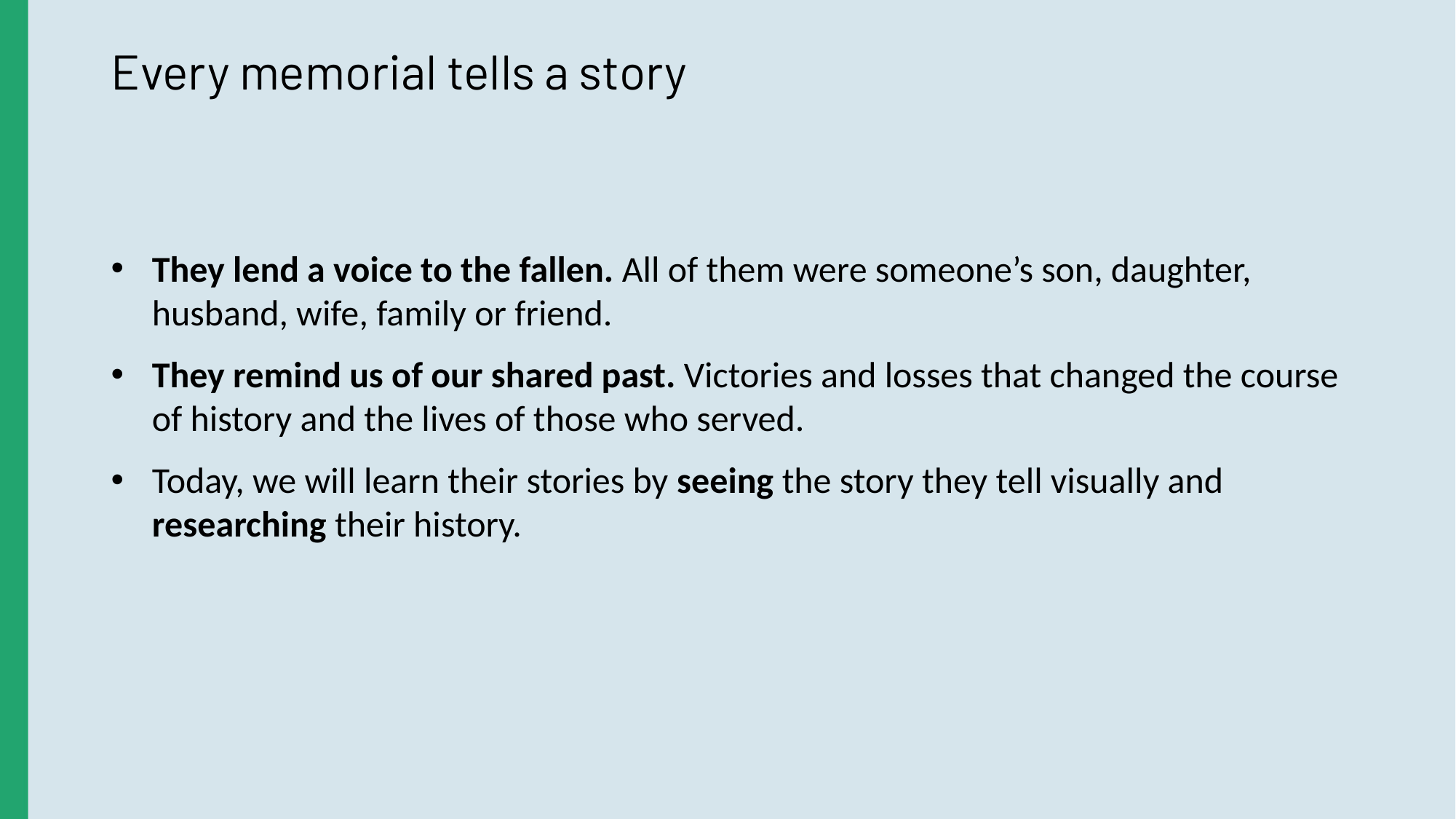

# Every memorial tells a story
They lend a voice to the fallen. All of them were someone’s son, daughter, husband, wife, family or friend.
They remind us of our shared past. Victories and losses that changed the course of history and the lives of those who served.
Today, we will learn their stories by seeing the story they tell visually and researching their history.